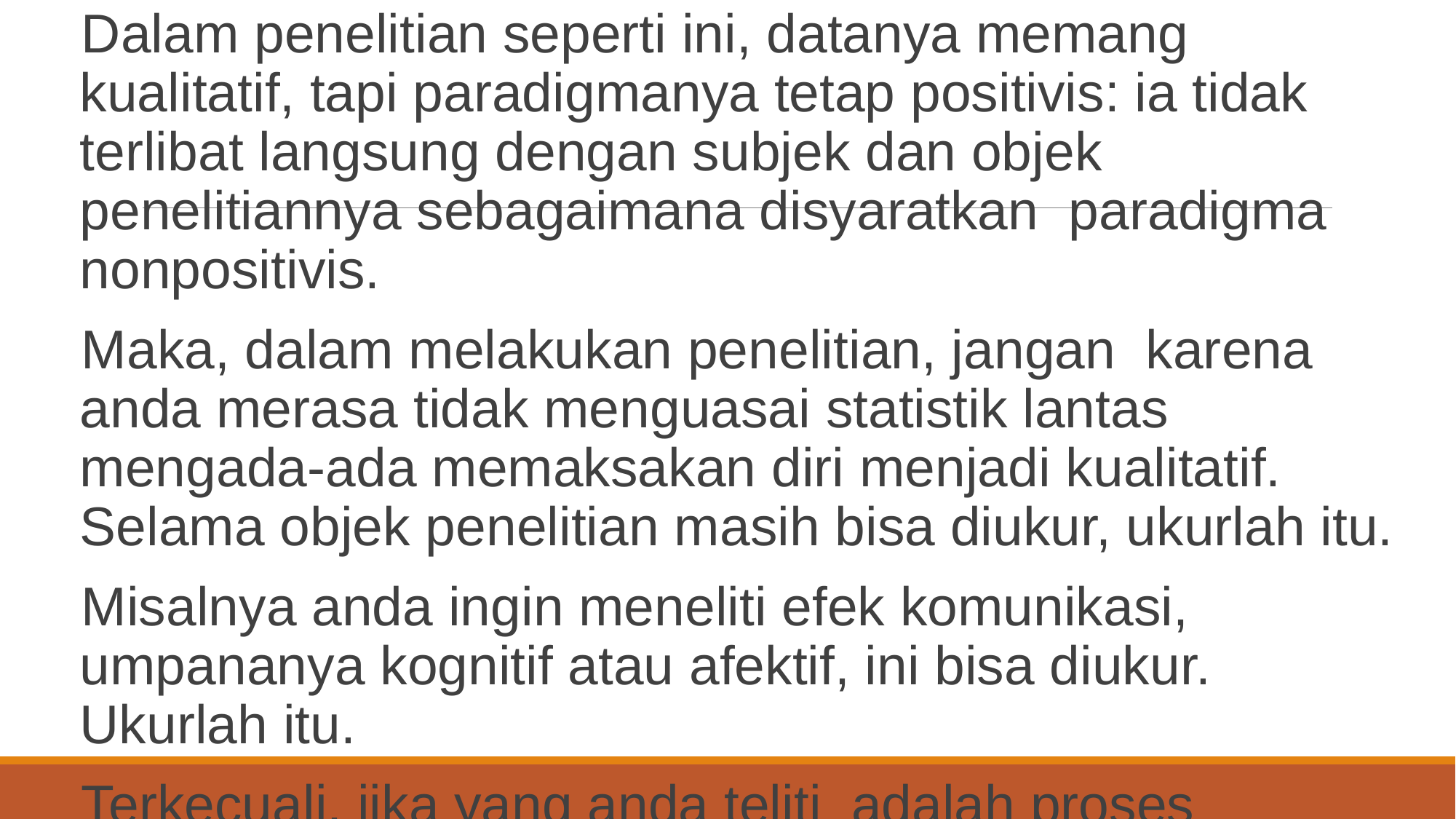

Dalam penelitian seperti ini, datanya memang kualitatif, tapi paradigmanya tetap positivis: ia tidak terlibat langsung dengan subjek dan objek penelitiannya sebagaimana disyaratkan  paradigma nonpositivis.
Maka, dalam melakukan penelitian, jangan  karena anda merasa tidak menguasai statistik lantas mengada-ada memaksakan diri menjadi kualitatif.  Selama objek penelitian masih bisa diukur, ukurlah itu.
Misalnya anda ingin meneliti efek komunikasi, umpananya kognitif atau afektif, ini bisa diukur. Ukurlah itu.
Terkecuali, jika yang anda teliti  adalah proses komunikasi atau  berupaya memaknai sebuah tindakan, ini sejatinya  memang kualitatif karena memang tidak bisa diukur.